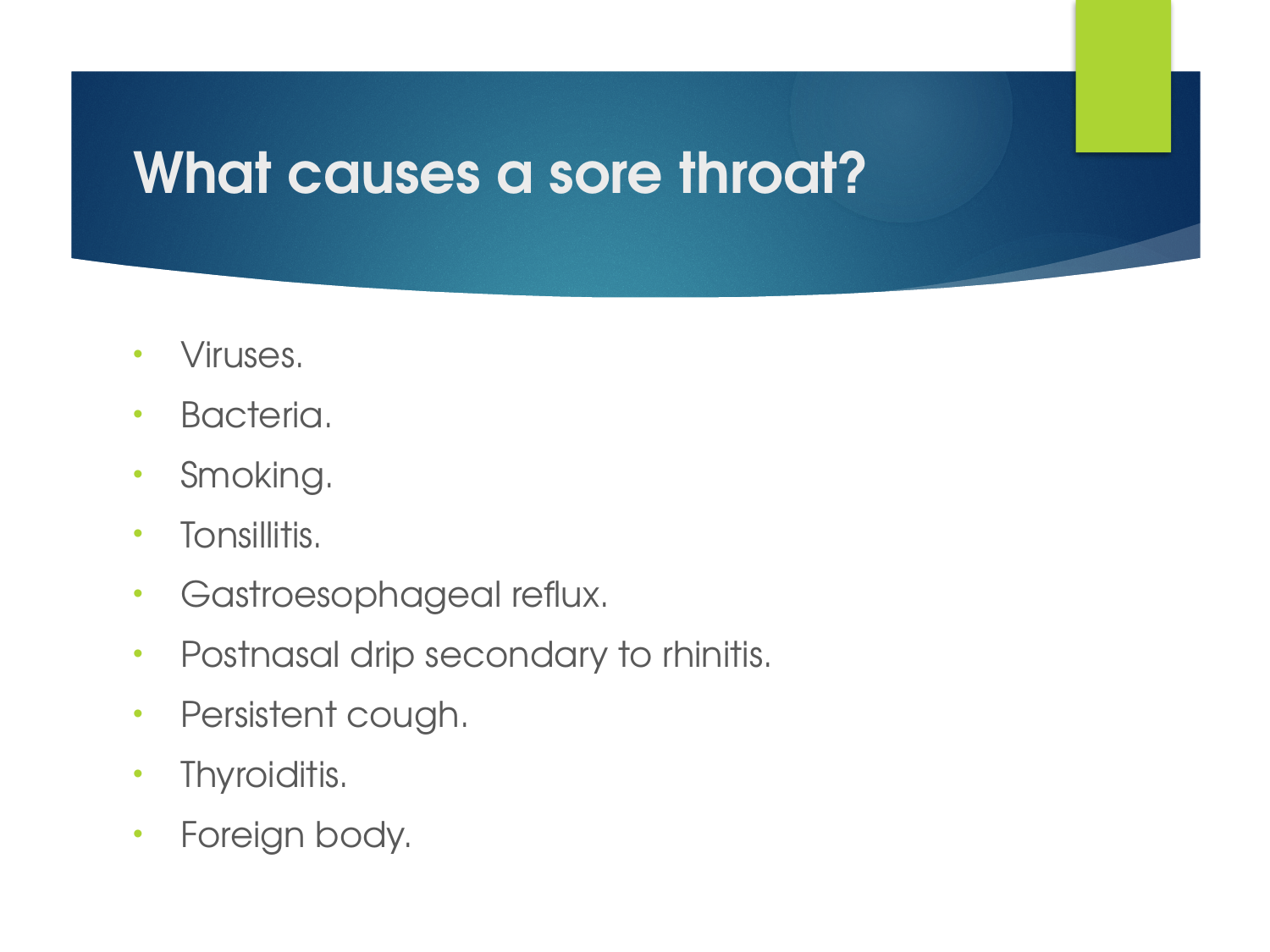

# What causes a sore throat?
Viruses.
Bacteria.
Smoking.
Tonsillitis.
Gastroesophageal reflux.
Postnasal drip secondary to rhinitis.
Persistent cough.
Thyroiditis.
Foreign body.